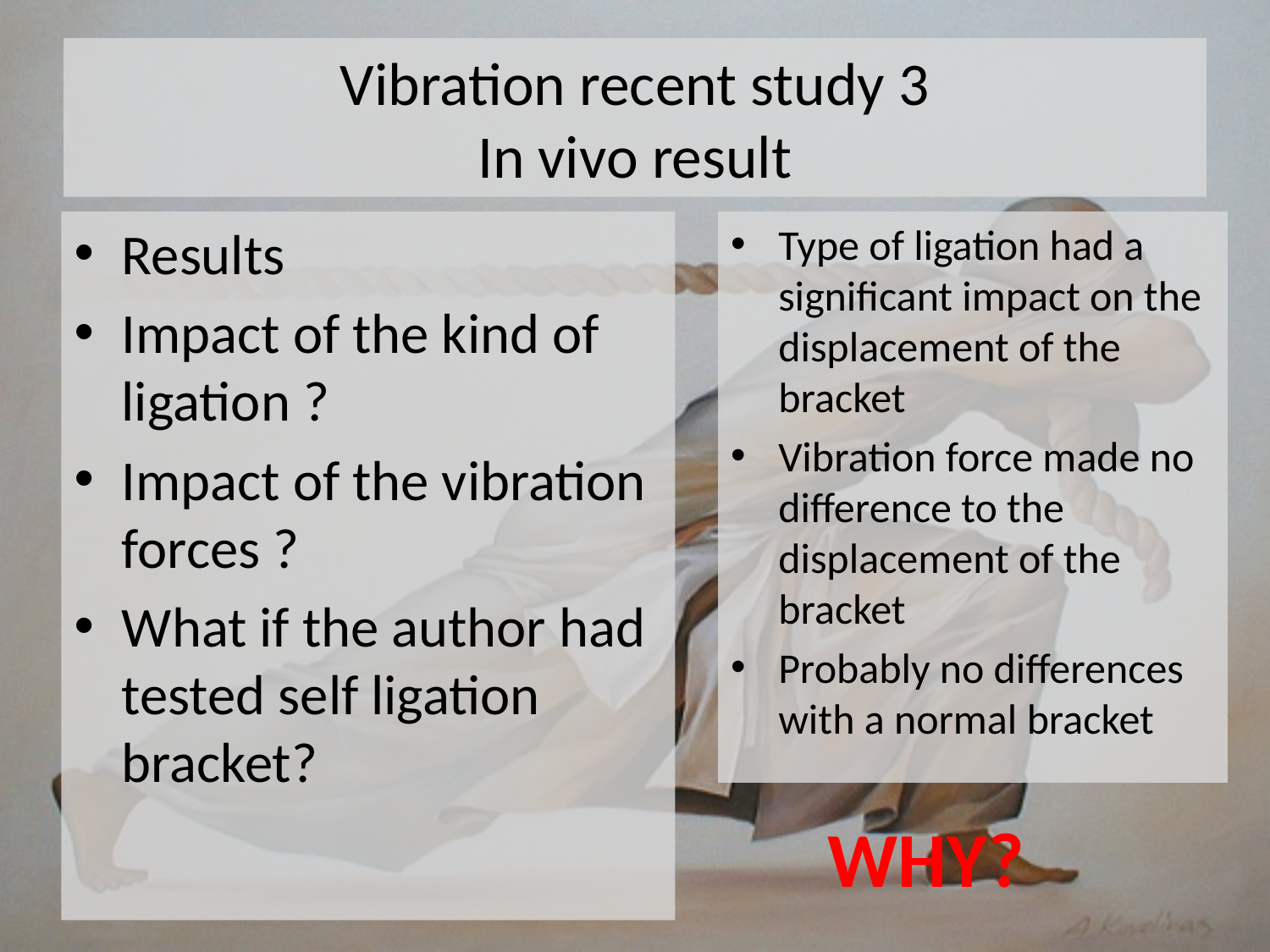

# Vibration recent study 3 In vivo result
Results
Impact of the kind of ligation ?
Impact of the vibration forces ?
What if the author had tested self ligation bracket?

Type of ligation had a significant impact on the displacement of the bracket
Vibration force made no difference to the displacement of the bracket
Probably no differences with a normal bracket

WHY?